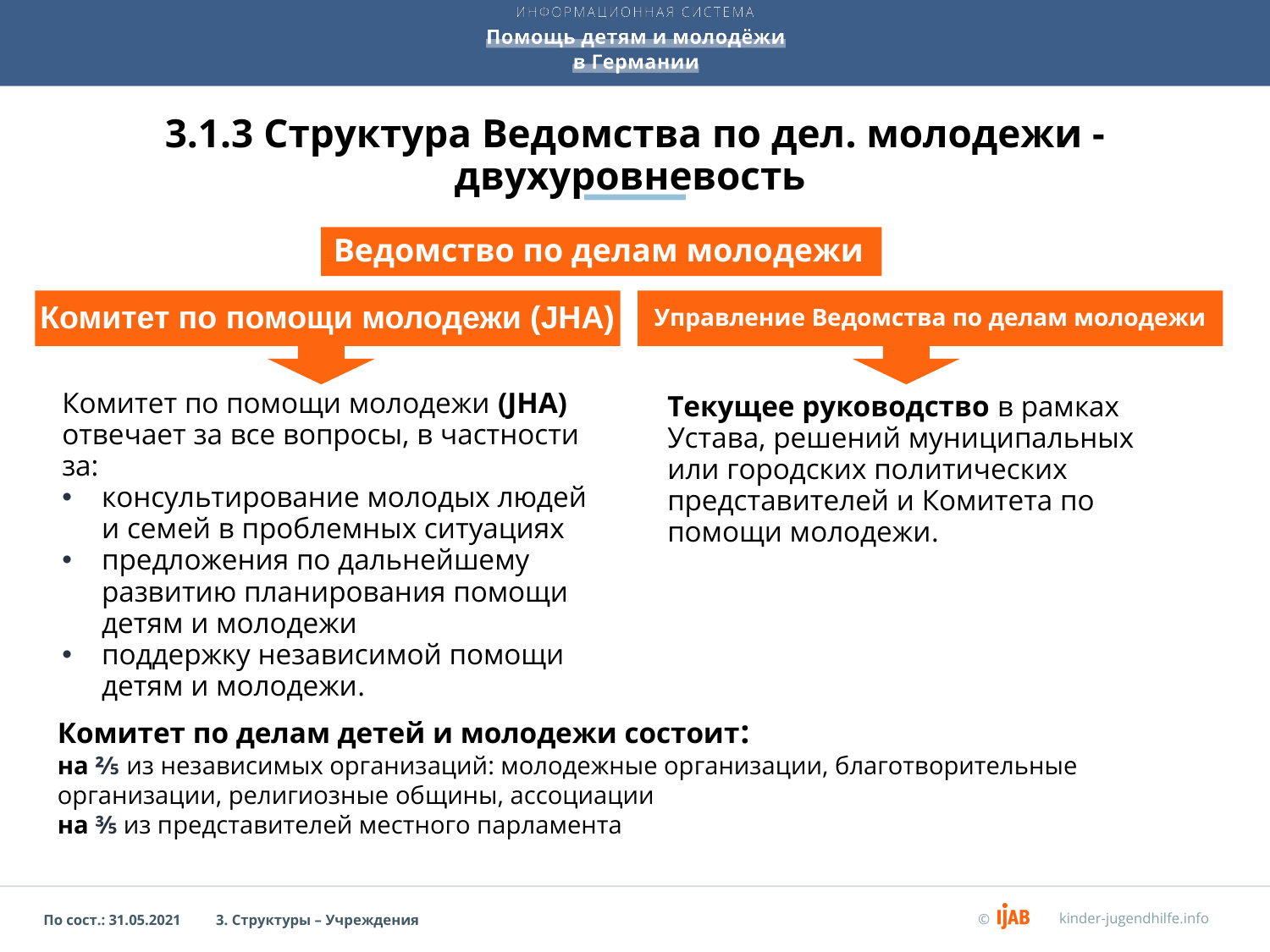

# 3.1.3 Структура Ведомства по дел. молодежи - двухуровневость

Ведомство по делам молодежи
Комитет по помощи молодежи (JHA)
Управление Ведомства по делам молодежи

Комитет по помощи молодежи (JHA) отвечает за все вопросы, в частности за:
консультирование молодых людей и семей в проблемных ситуациях
предложения по дальнейшему развитию планирования помощи детям и молодежи
поддержку независимой помощи детям и молодежи.
Текущее руководство в рамках Устава, решений муниципальных или городских политических представителей и Комитета по помощи молодежи.
Комитет по делам детей и молодежи состоит:
на ⅖ из независимых организаций: молодежные организации, благотворительные организации, религиозные общины, ассоциации
на ⅗ из представителей местного парламента
3. Структуры – Учреждения